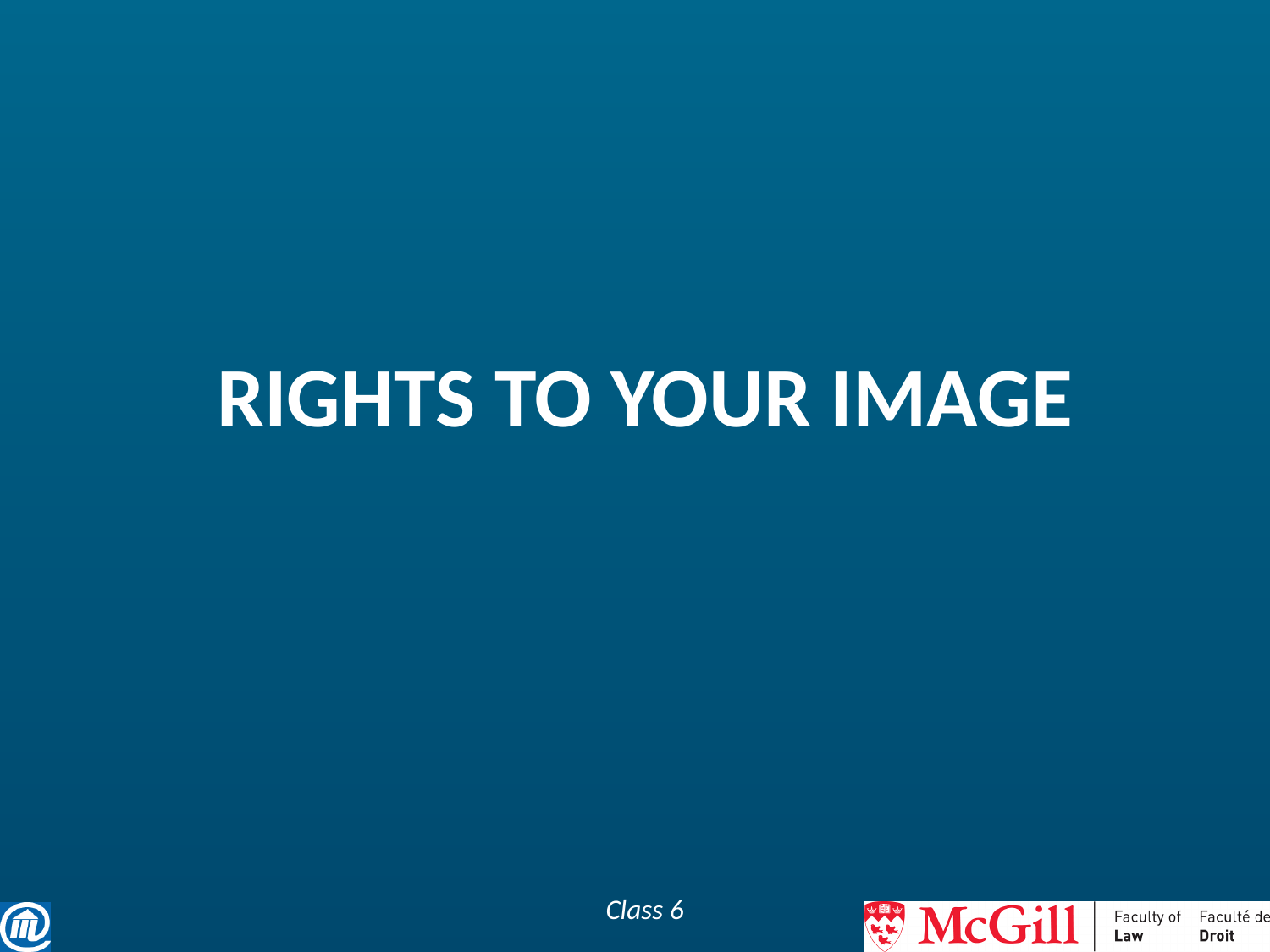

# Rights to your image
Class 6